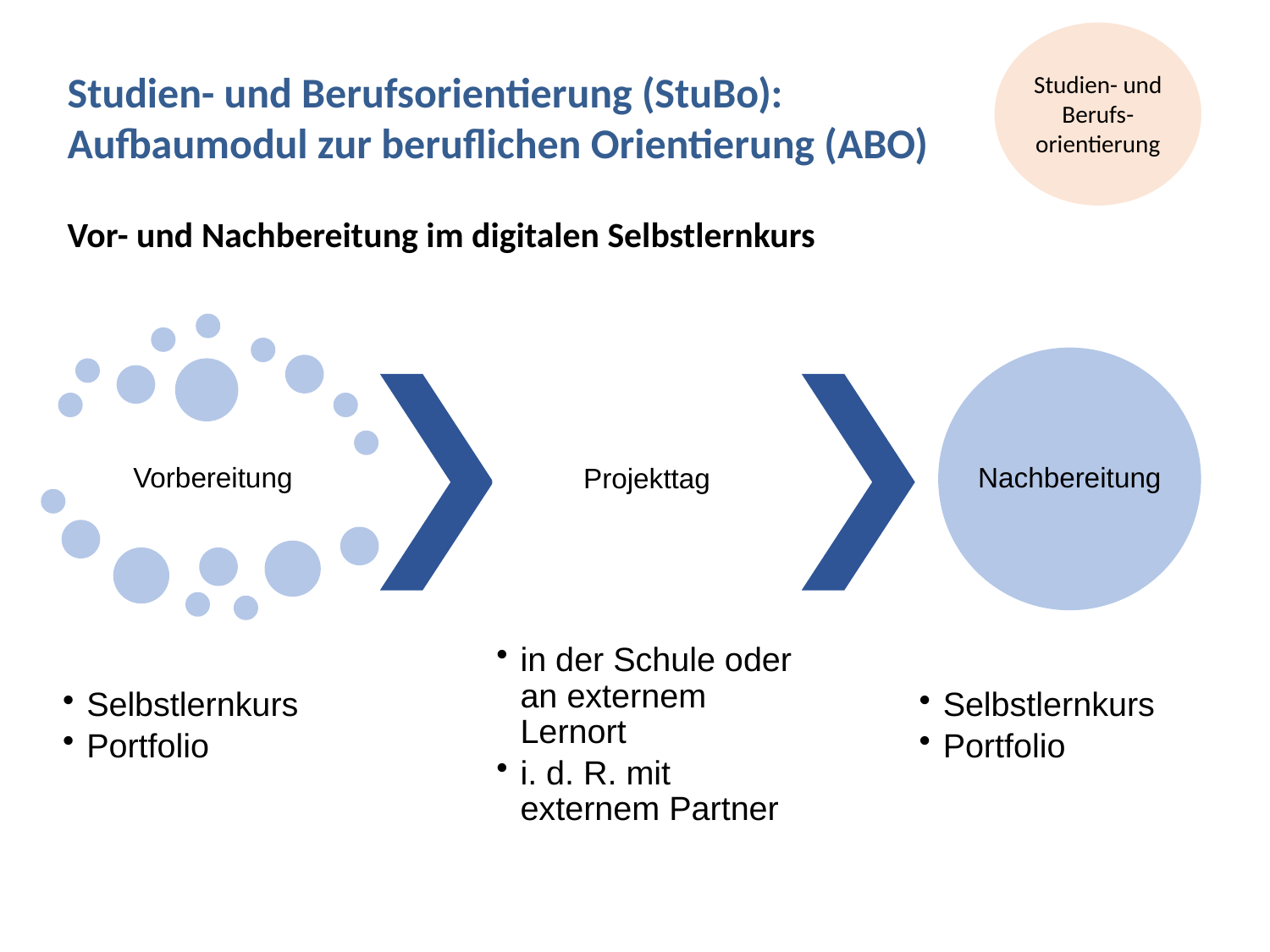

Studien- und Berufsorientierung (StuBo):
Aufbaumodul zur beruflichen Orientierung (ABO)
Studien- und Berufs-orientierung
Vor- und Nachbereitung im digitalen Selbstlernkurs
Vorbereitung

Selbstlernkurs
Portfolio
Projekttag
in der Schule oder an externem Lernort
i. d. R. mit externem Partner
Nachbereitung

Selbstlernkurs
Portfolio